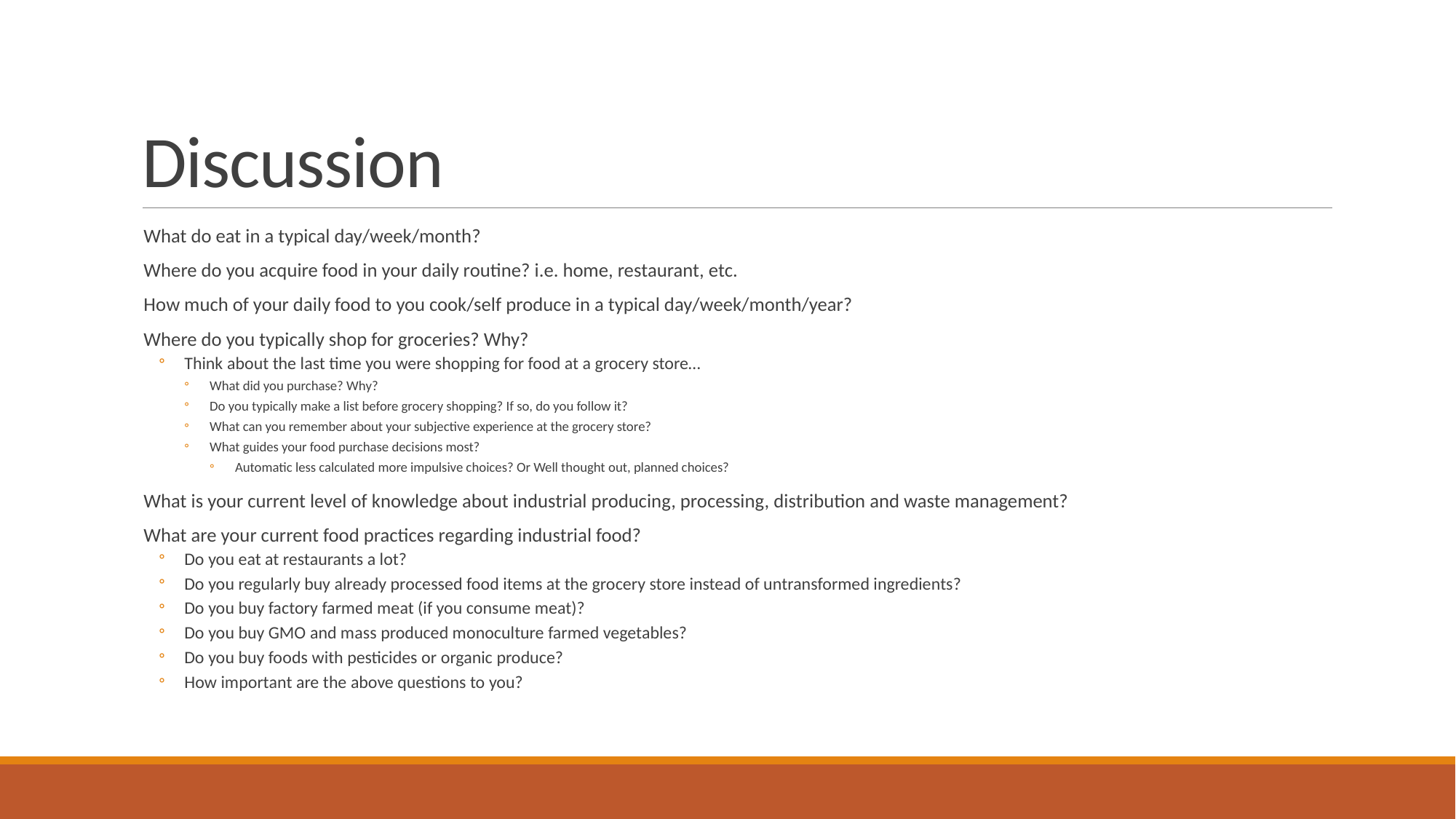

# Discussion
What do eat in a typical day/week/month?
Where do you acquire food in your daily routine? i.e. home, restaurant, etc.
How much of your daily food to you cook/self produce in a typical day/week/month/year?
Where do you typically shop for groceries? Why?
Think about the last time you were shopping for food at a grocery store…
What did you purchase? Why?
Do you typically make a list before grocery shopping? If so, do you follow it?
What can you remember about your subjective experience at the grocery store?
What guides your food purchase decisions most?
Automatic less calculated more impulsive choices? Or Well thought out, planned choices?
What is your current level of knowledge about industrial producing, processing, distribution and waste management?
What are your current food practices regarding industrial food?
Do you eat at restaurants a lot?
Do you regularly buy already processed food items at the grocery store instead of untransformed ingredients?
Do you buy factory farmed meat (if you consume meat)?
Do you buy GMO and mass produced monoculture farmed vegetables?
Do you buy foods with pesticides or organic produce?
How important are the above questions to you?